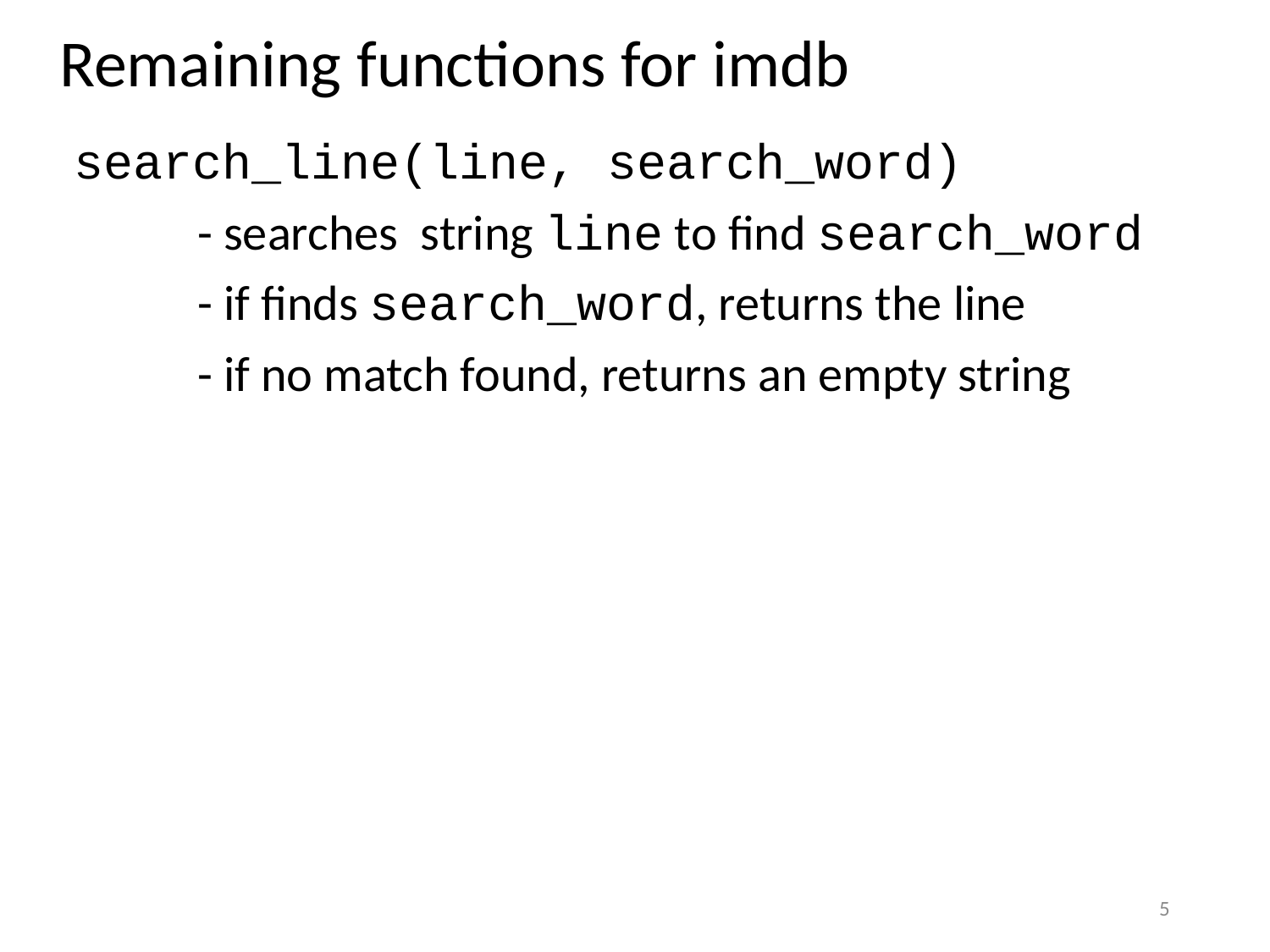

# Remaining functions for imdb
search_line(line, search_word)
           - searches  string line to find search_word
           - if finds search_word, returns the line
           - if no match found, returns an empty string

5